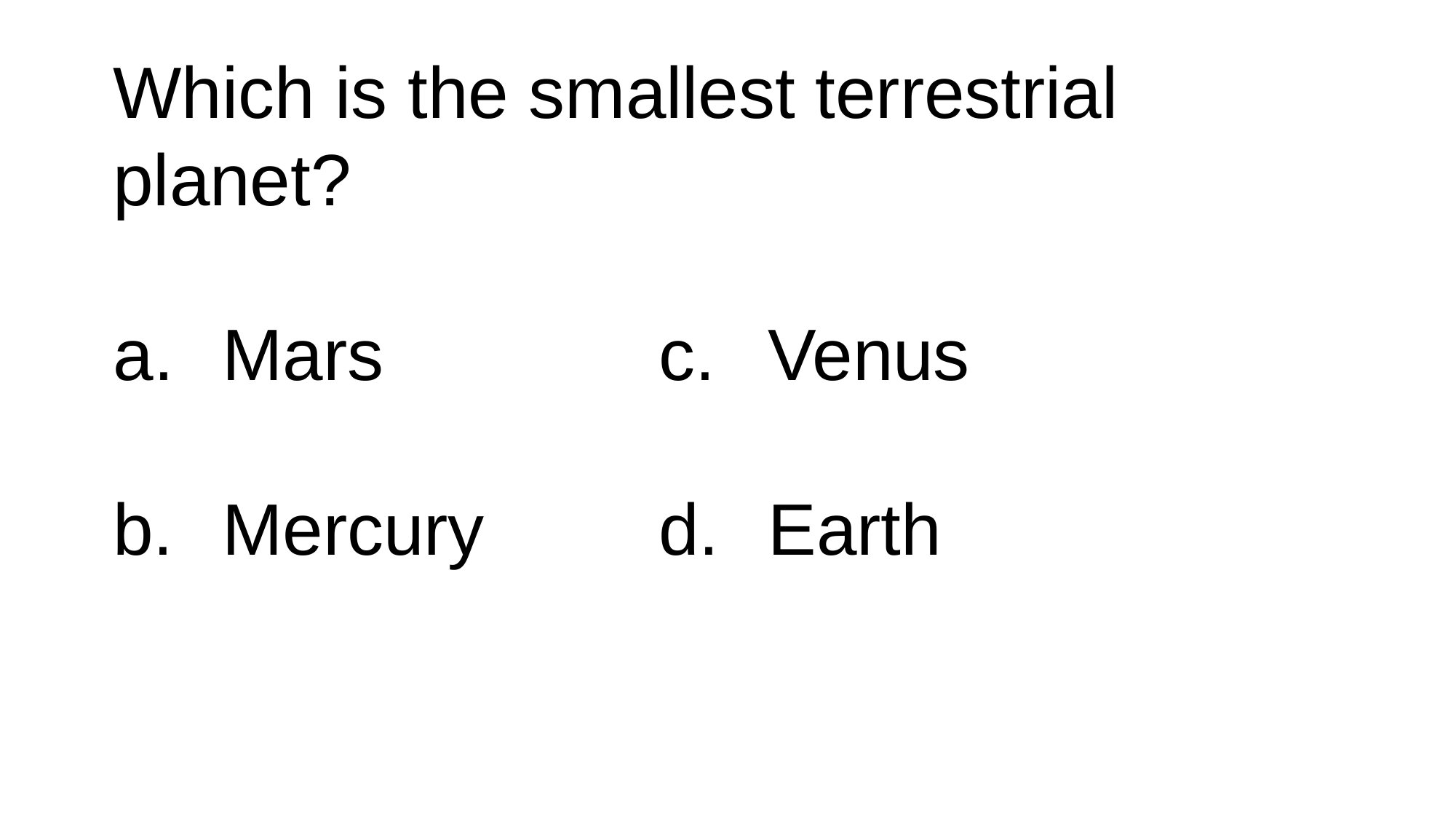

Which is the smallest terrestrial planet?

Mars			c.	Venus

b.	Mercury		d.	Earth